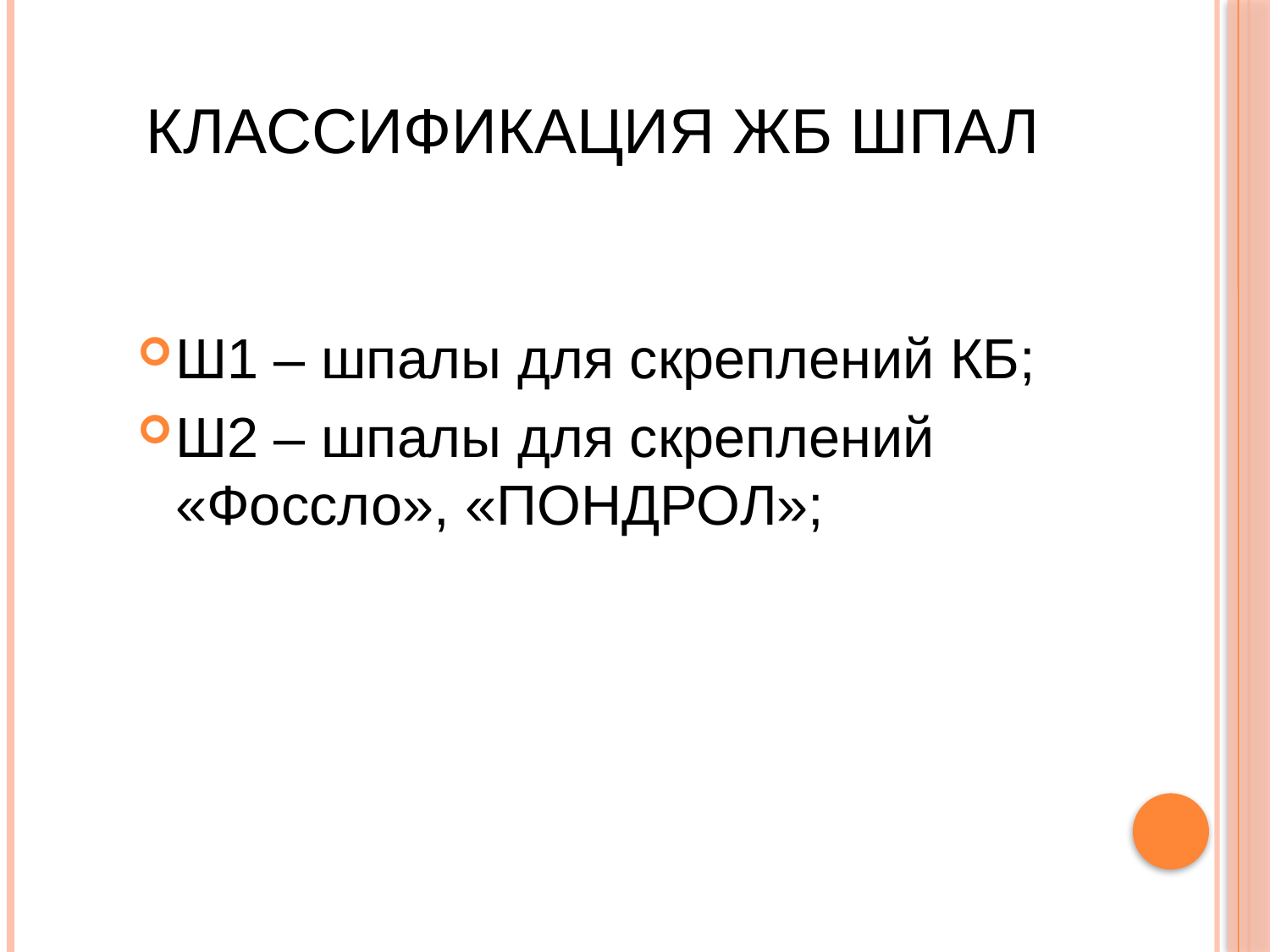

# Классификация ЖБ шпал
Ш1 – шпалы для скреплений КБ;
Ш2 – шпалы для скреплений «Фоссло», «ПОНДРОЛ»;